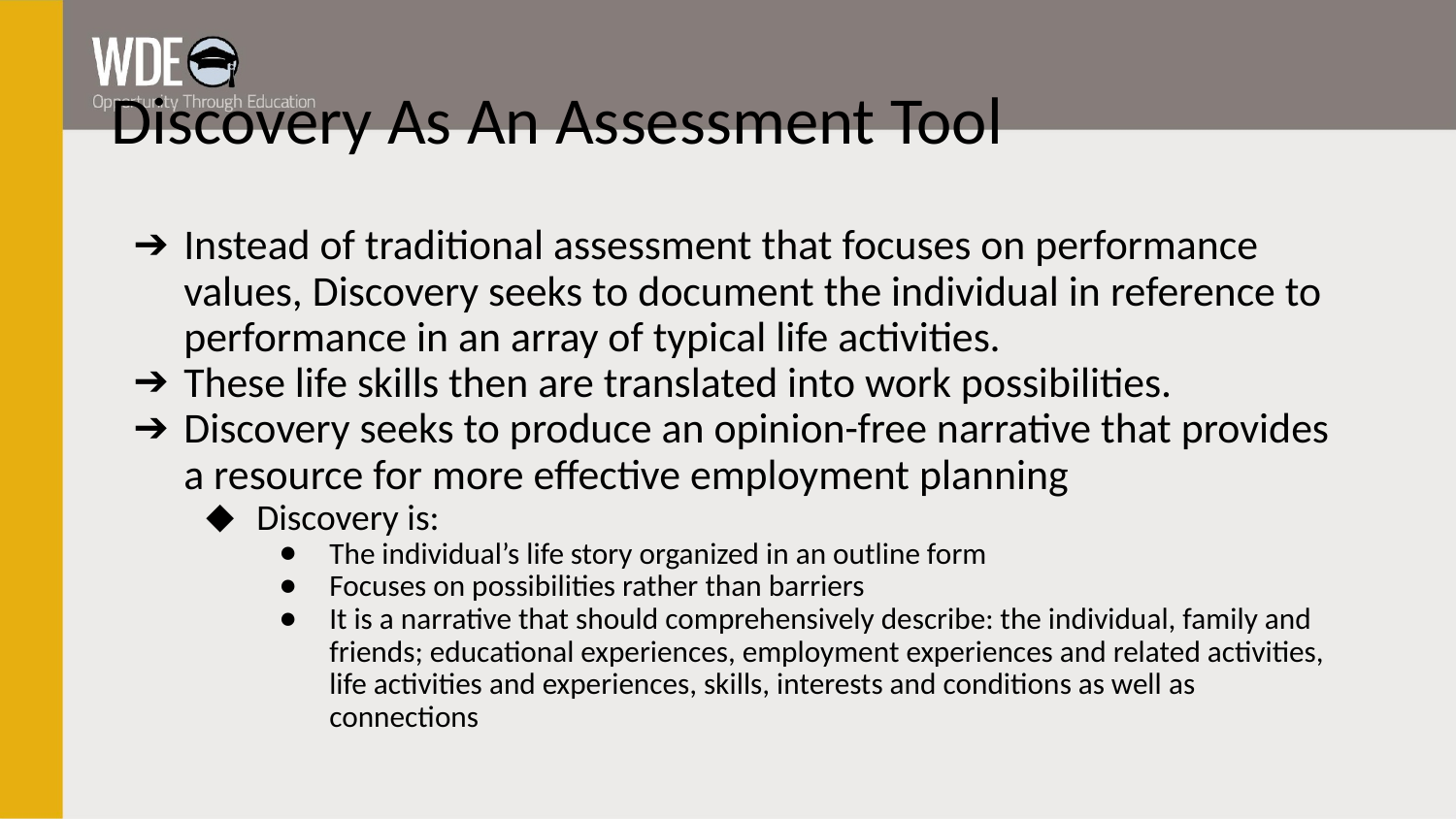

# Discovery As An Assessment Tool
Instead of traditional assessment that focuses on performance values, Discovery seeks to document the individual in reference to performance in an array of typical life activities.
These life skills then are translated into work possibilities.
Discovery seeks to produce an opinion-free narrative that provides a resource for more effective employment planning
Discovery is:
The individual’s life story organized in an outline form
Focuses on possibilities rather than barriers
It is a narrative that should comprehensively describe: the individual, family and friends; educational experiences, employment experiences and related activities, life activities and experiences, skills, interests and conditions as well as connections